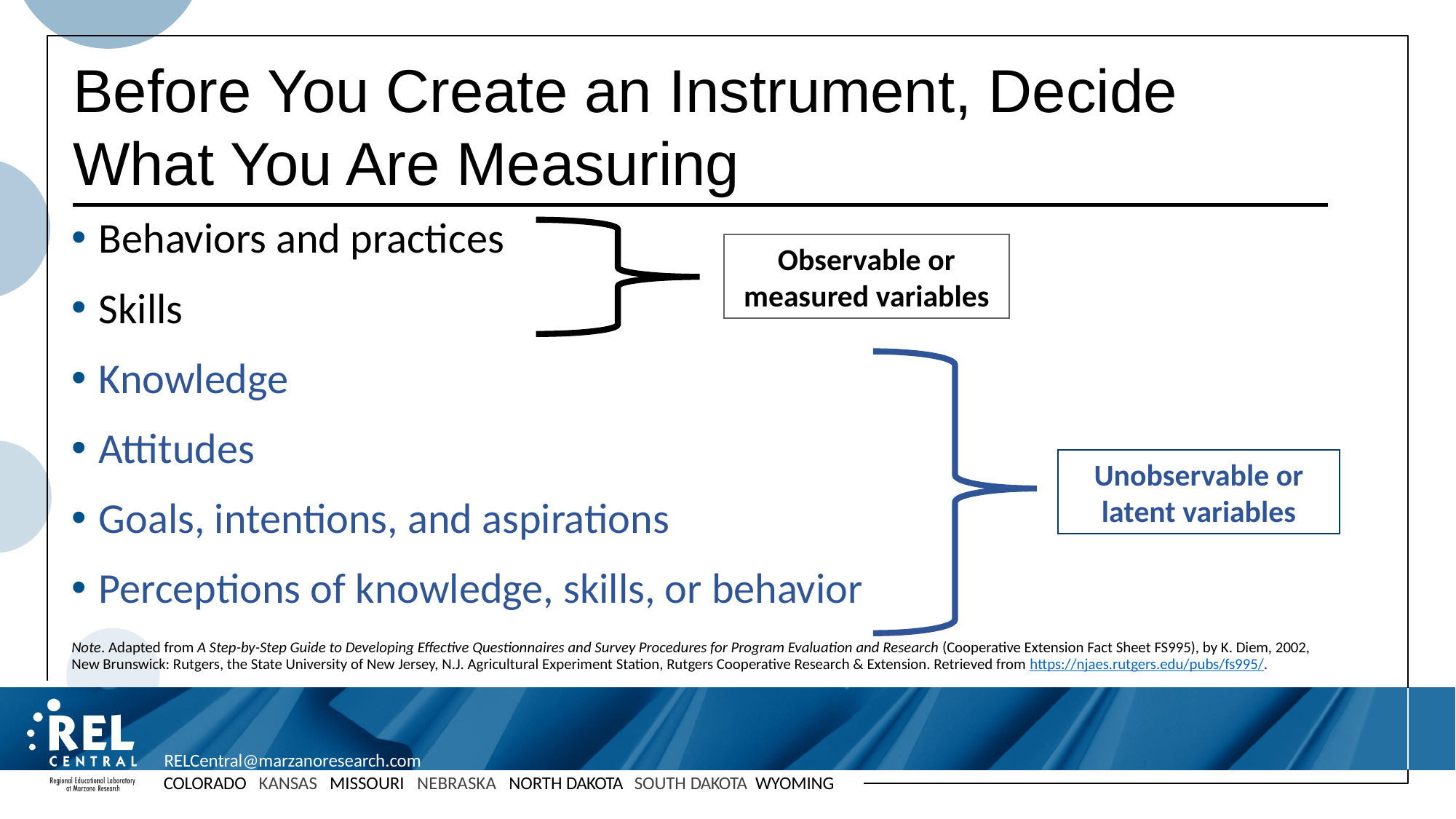

# Before You Create an Instrument, Decide What You Are Measuring
Behaviors and practices
Skills
Knowledge
Attitudes
Goals, intentions, and aspirations
Perceptions of knowledge, skills, or behavior
Note. Adapted from A Step-by-Step Guide to Developing Effective Questionnaires and Survey Procedures for Program Evaluation and Research (Cooperative Extension Fact Sheet FS995), by K. Diem, 2002, New Brunswick: Rutgers, the State University of New Jersey, N.J. Agricultural Experiment Station, Rutgers Cooperative Research & Extension. Retrieved from https://njaes.rutgers.edu/pubs/fs995/.

Observable or measured variables

Unobservable or latent variables